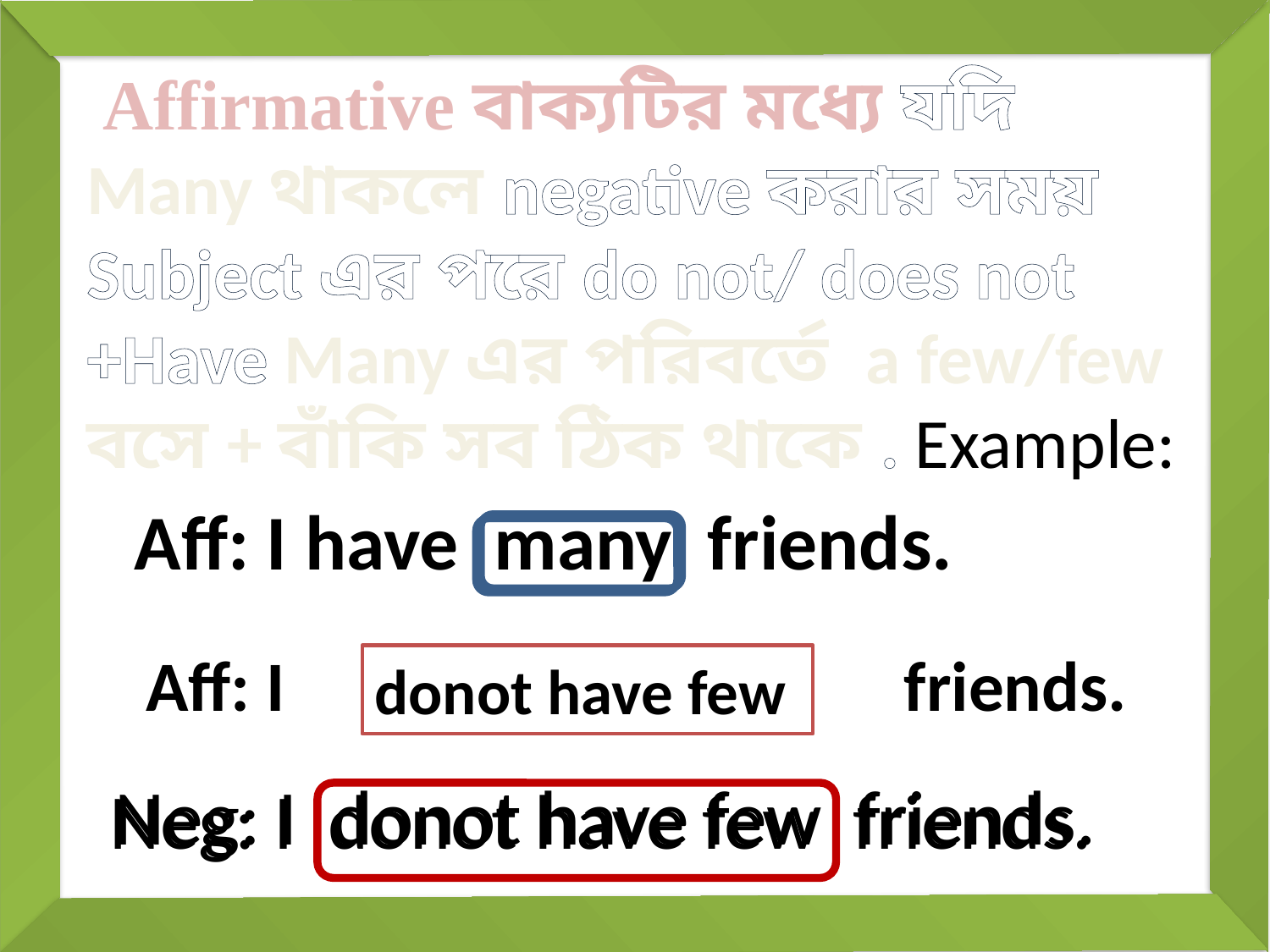

Affirmative ‍বাক্যটির মধ্যে যদি Many থাকলে negative করার সময় Subject এর পরে do not/ does not +Have Many এর পরিবর্তে  a few/few বসে + বাঁকি সব ঠিক থাকে . Example:

Aff: I have  many  friends.

Aff: I      have  many            friends.
donot have few
 Neg: I  donot have few  friends.
 Neg: I  donot have few  friends.